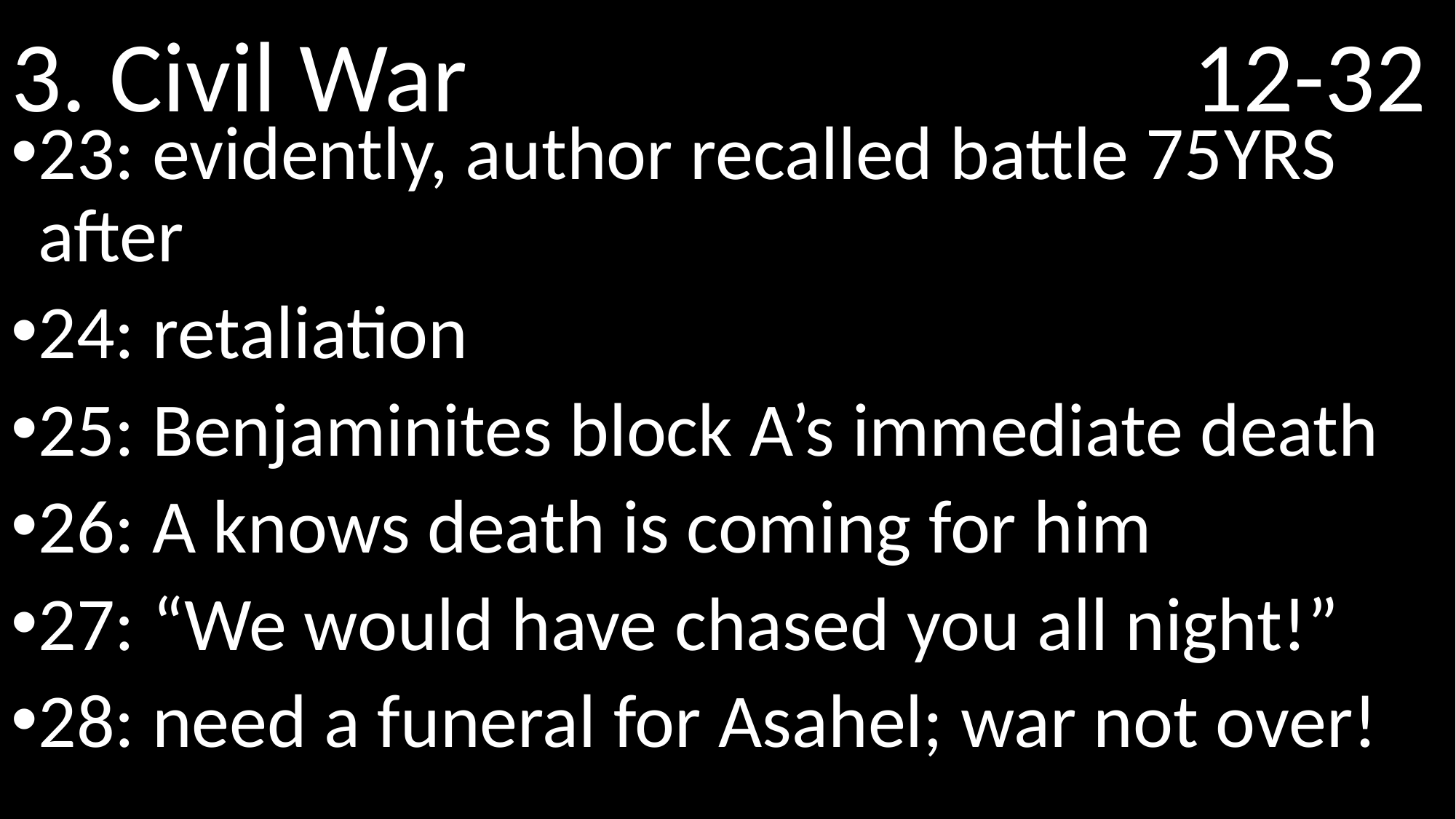

# 3. Civil War						    12-32
23: evidently, author recalled battle 75yrs after
24: retaliation
25: Benjaminites block A’s immediate death
26: A knows death is coming for him
27: “We would have chased you all night!”
28: need a funeral for Asahel; war not over!